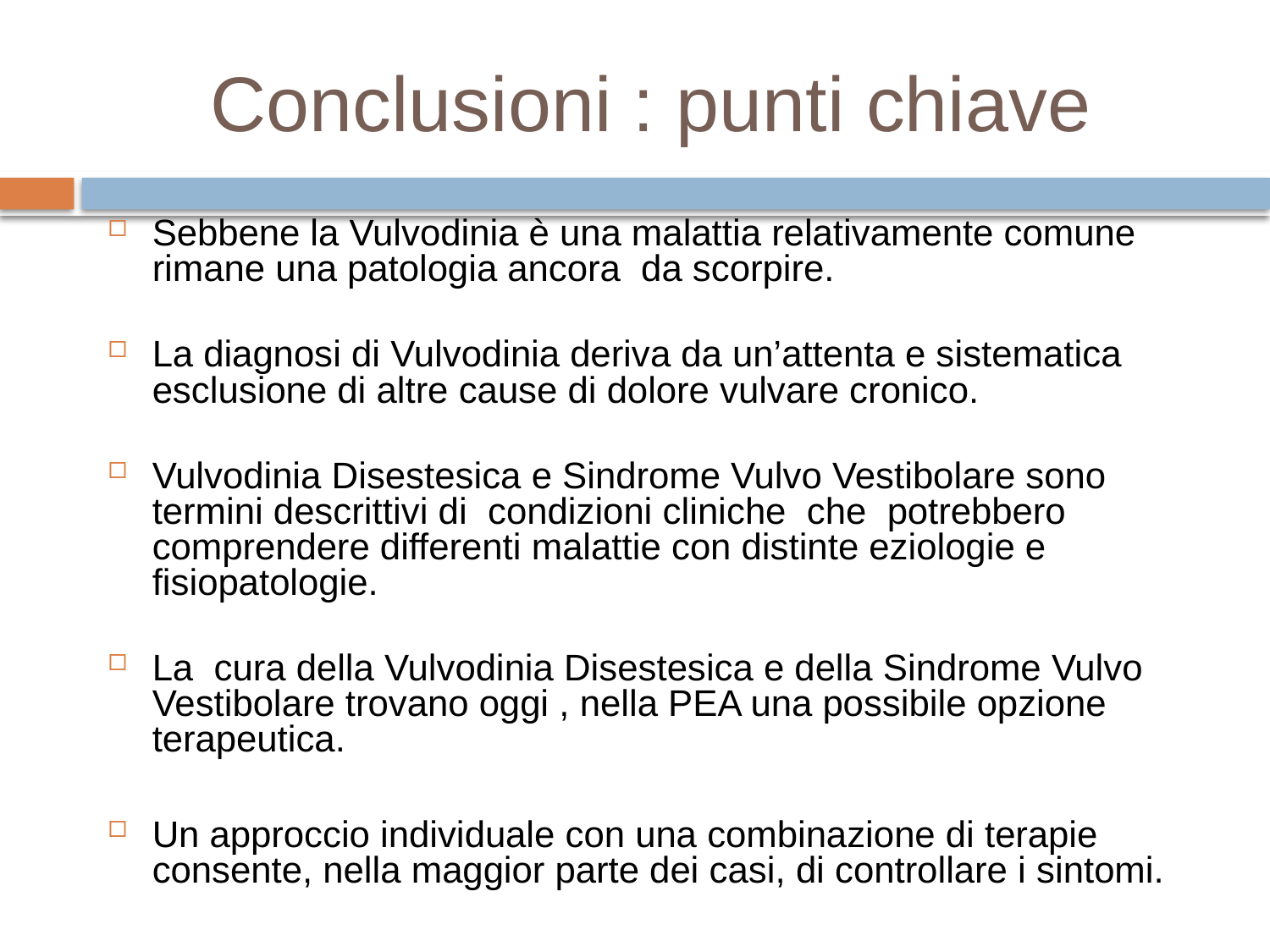

# Conclusioni : punti chiave
Sebbene la Vulvodinia è una malattia relativamente comune rimane una patologia ancora  da scorpire.

La diagnosi di Vulvodinia deriva da un’attenta e sistematica esclusione di altre cause di dolore vulvare cronico.

Vulvodinia Disestesica e Sindrome Vulvo Vestibolare sono termini descrittivi di  condizioni cliniche  che  potrebbero comprendere differenti malattie con distinte eziologie e fisiopatologie.

La  cura della Vulvodinia Disestesica e della Sindrome Vulvo Vestibolare trovano oggi , nella PEA una possibile opzione terapeutica.

Un approccio individuale con una combinazione di terapie consente, nella maggior parte dei casi, di controllare i sintomi.